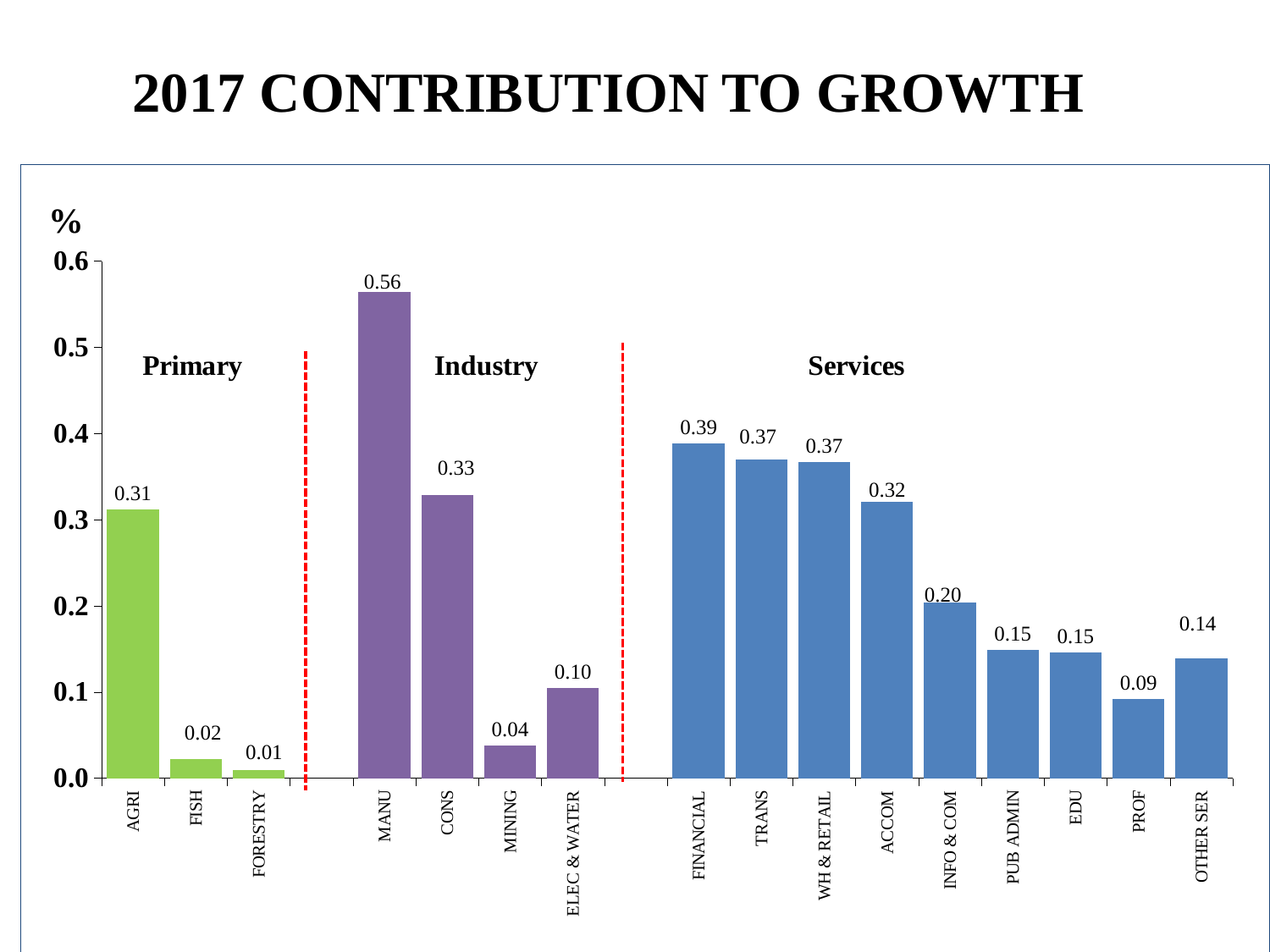

# 2017 CONTRIBUTION TO GROWTH

### Chart

| Category | Forecast as @ Oct16 |
|---|---|
| AGRI | 0.31212365485893706 |
| FISH | 0.02213816104933114 |
| FORESTRY | 0.009161609986002536 |
|  | None |
| MANU | 0.5642285721430638 |
| CONS | 0.32882170429532176 |
| MINING | 0.03773509425441768 |
| ELEC & WATER | 0.10462099866501558 |
|  | None |
| FINANCIAL | 0.3881648289844745 |
| TRANS | 0.3696369485097298 |
| WH & RETAIL | 0.36653782120871325 |
| ACCOM | 0.3210377513371302 |
| INFO & COM | 0.20416773955895168 |
| PUB ADMIN | 0.1491900139056513 |
| EDU | 0.14568549117020987 |
| PROF | 0.09213879158215238 |
| OTHER SER | 0.1396167525365355 |